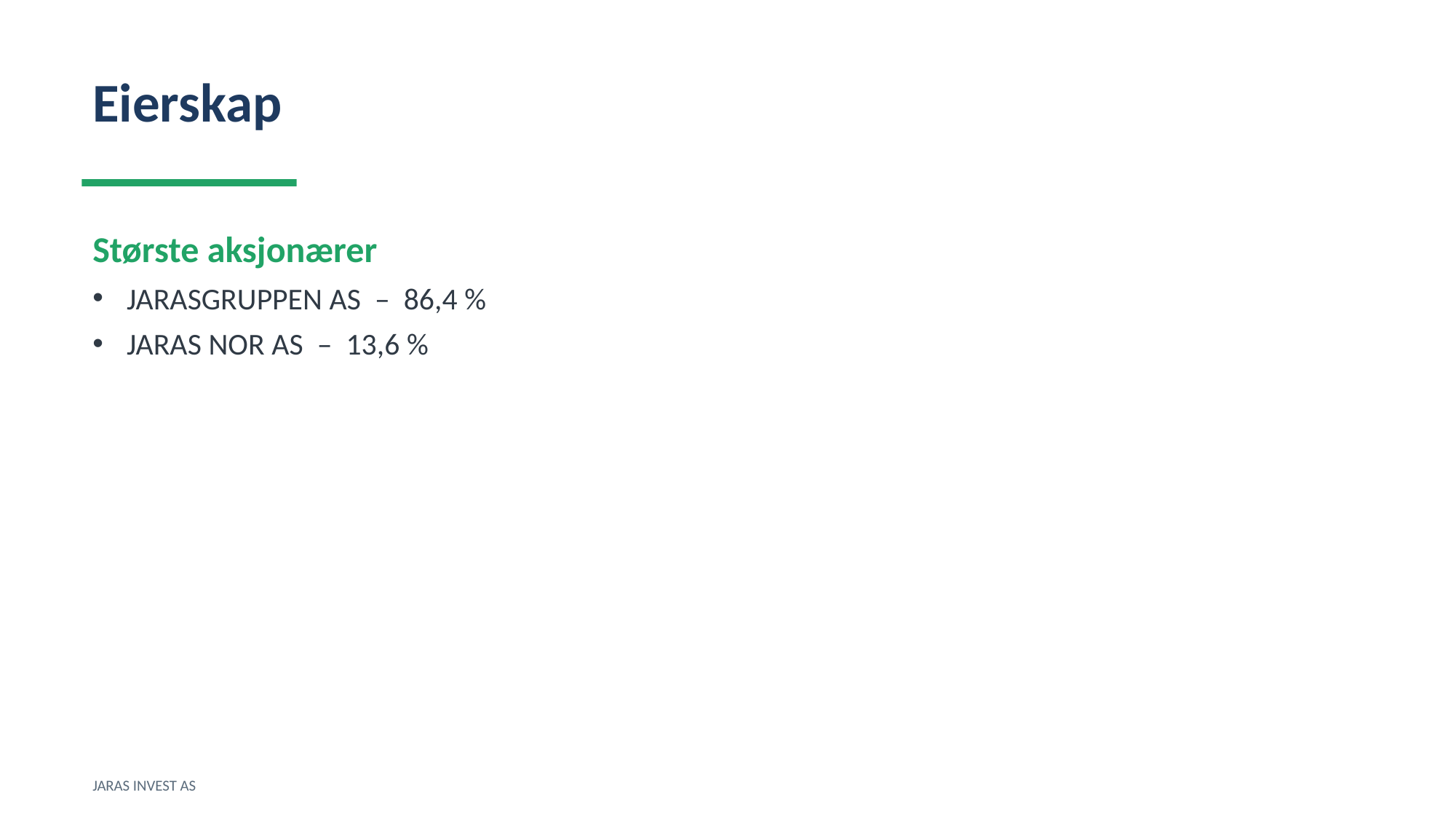

Eierskap

Største aksjonærer
JARASGRUPPEN AS  –  86,4 %
JARAS NOR AS  –  13,6 %
JARAS INVEST AS